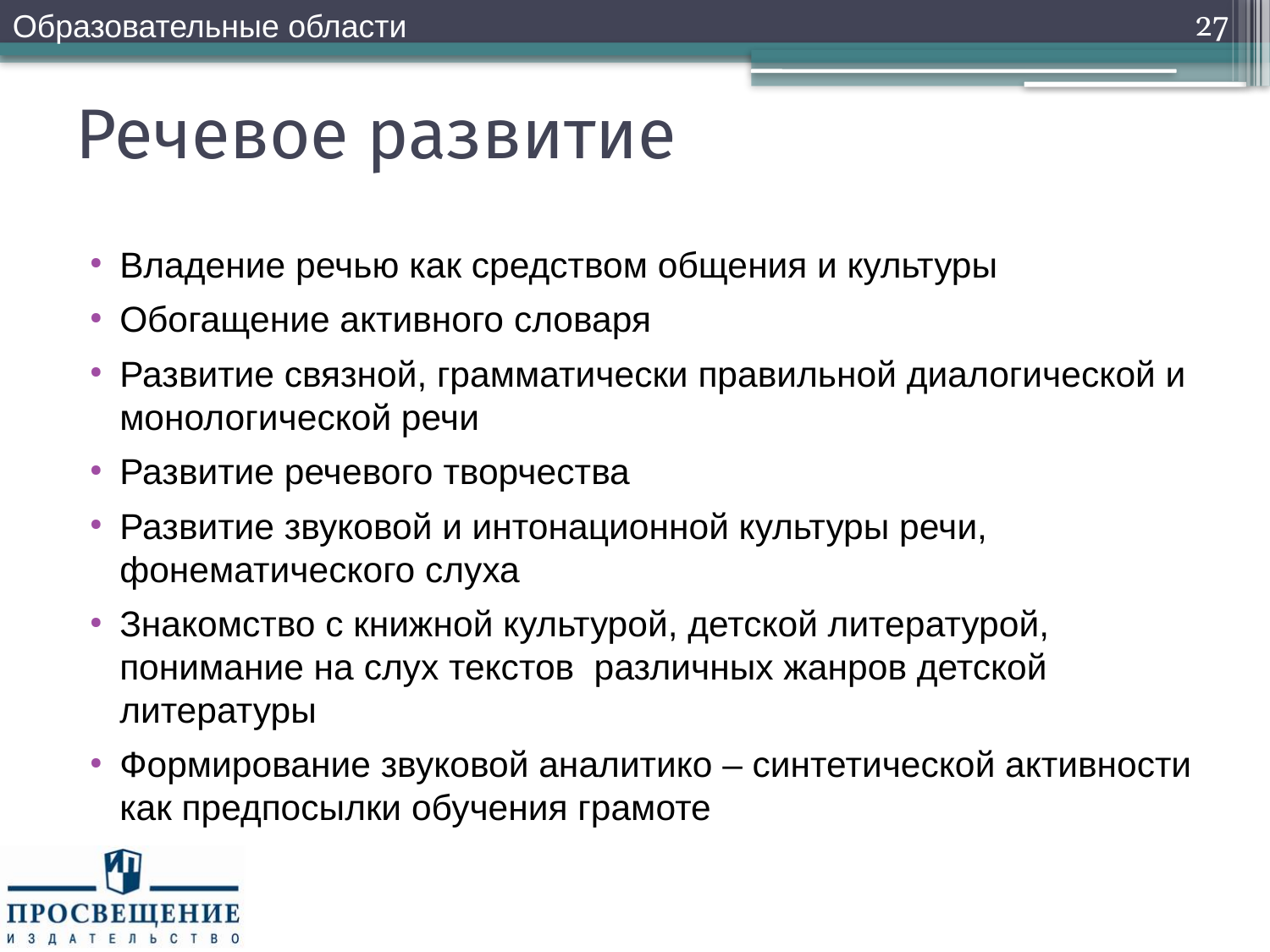

Образовательные области
27
# Речевое развитие
Владение речью как средством общения и культуры
Обогащение активного словаря
Развитие связной, грамматически правильной диалогической и монологической речи
Развитие речевого творчества
Развитие звуковой и интонационной культуры речи, фонематического слуха
Знакомство с книжной культурой, детской литературой, понимание на слух текстов  различных жанров детской литературы
Формирование звуковой аналитико – синтетической активности как предпосылки обучения грамоте